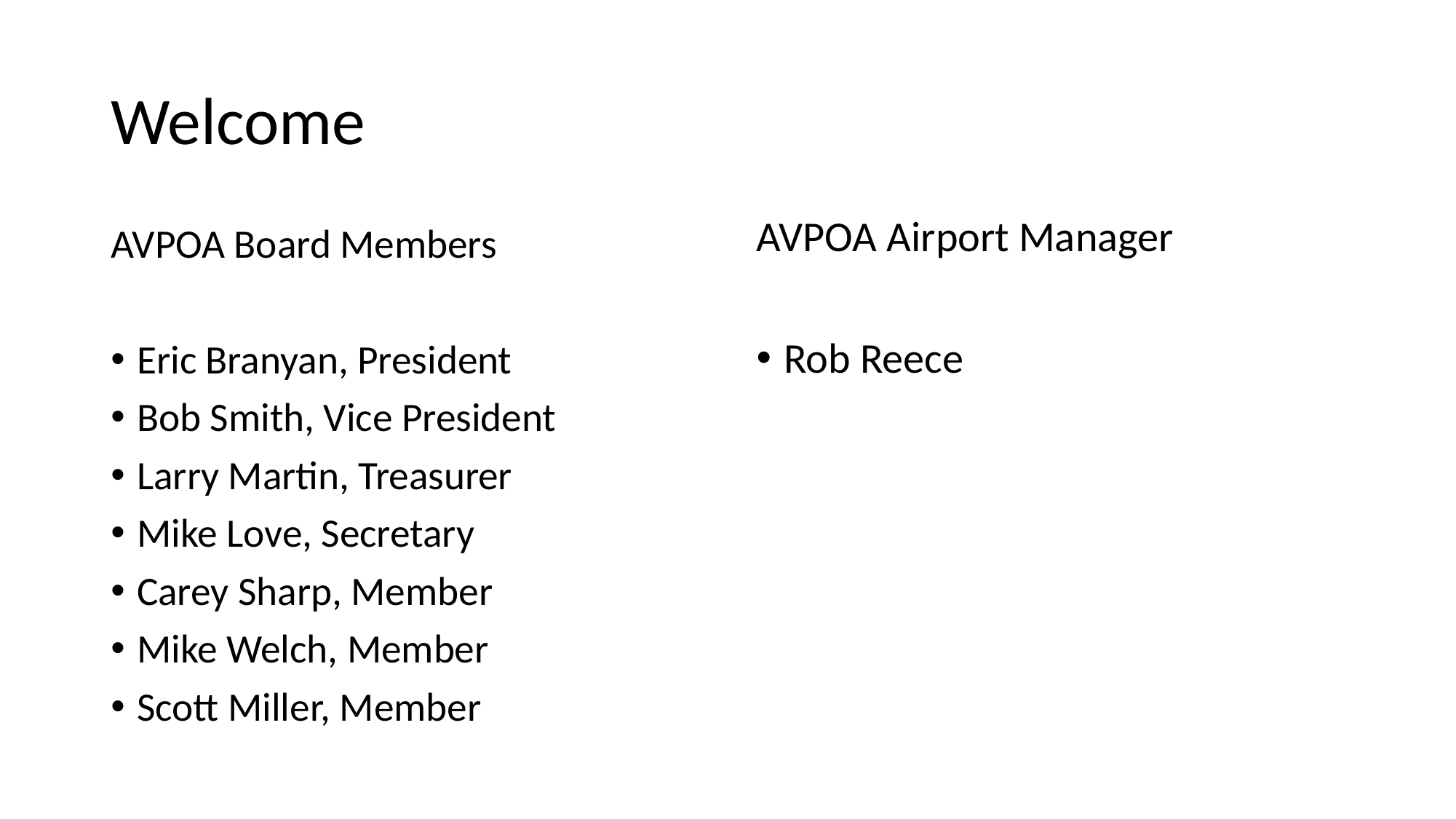

# Welcome
AVPOA Airport Manager

Rob Reece

AVPOA Board Members

Eric Branyan, President
Bob Smith, Vice President
Larry Martin, Treasurer
Mike Love, Secretary
Carey Sharp, Member
Mike Welch, Member
Scott Miller, Member